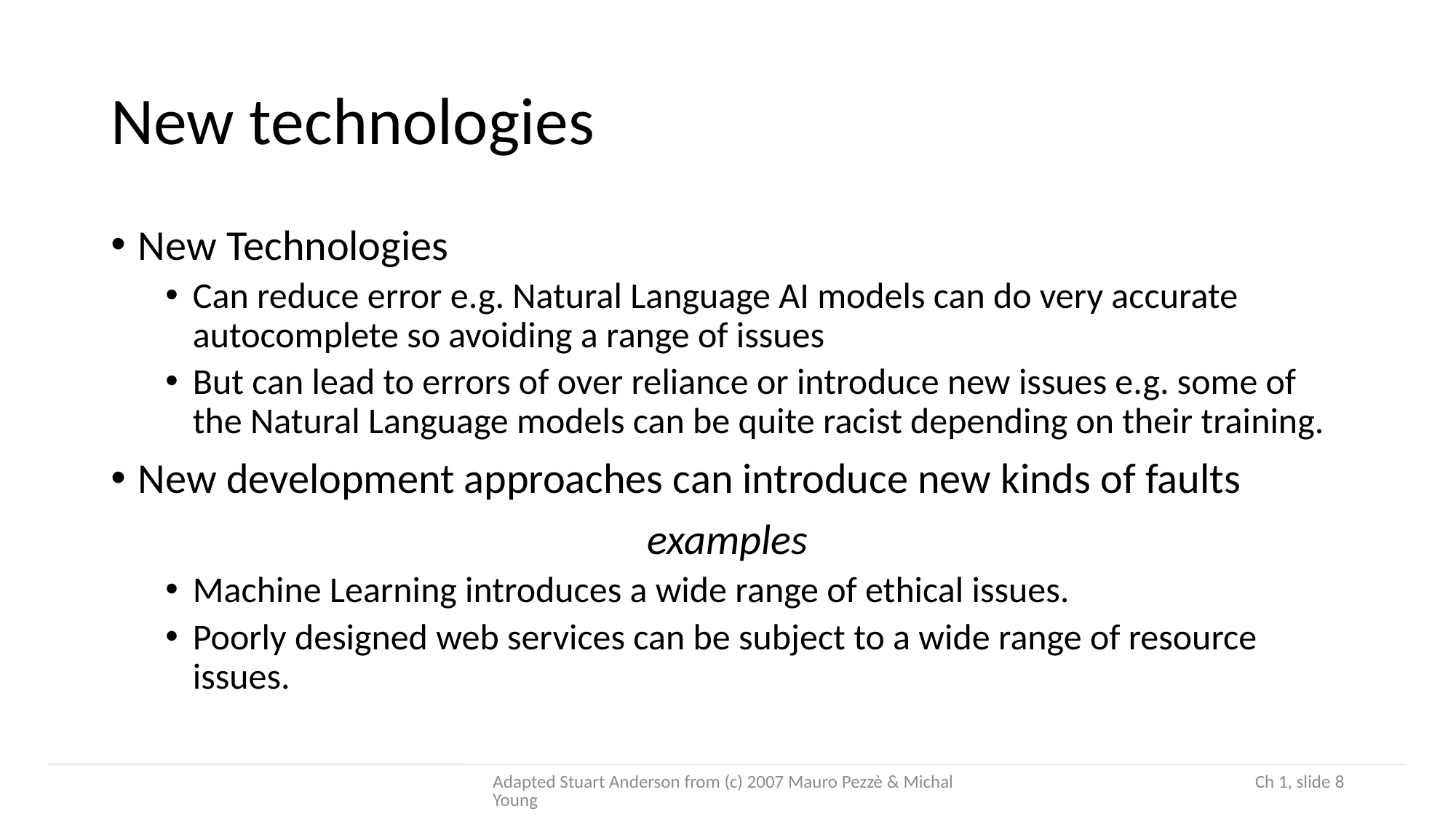

# New technologies
New Technologies
Can reduce error e.g. Natural Language AI models can do very accurate autocomplete so avoiding a range of issues
But can lead to errors of over reliance or introduce new issues e.g. some of the Natural Language models can be quite racist depending on their training.
New development approaches can introduce new kinds of faults
examples
Machine Learning introduces a wide range of ethical issues.
Poorly designed web services can be subject to a wide range of resource issues.
Adapted Stuart Anderson from (c) 2007 Mauro Pezzè & Michal Young
 Ch 1, slide 8